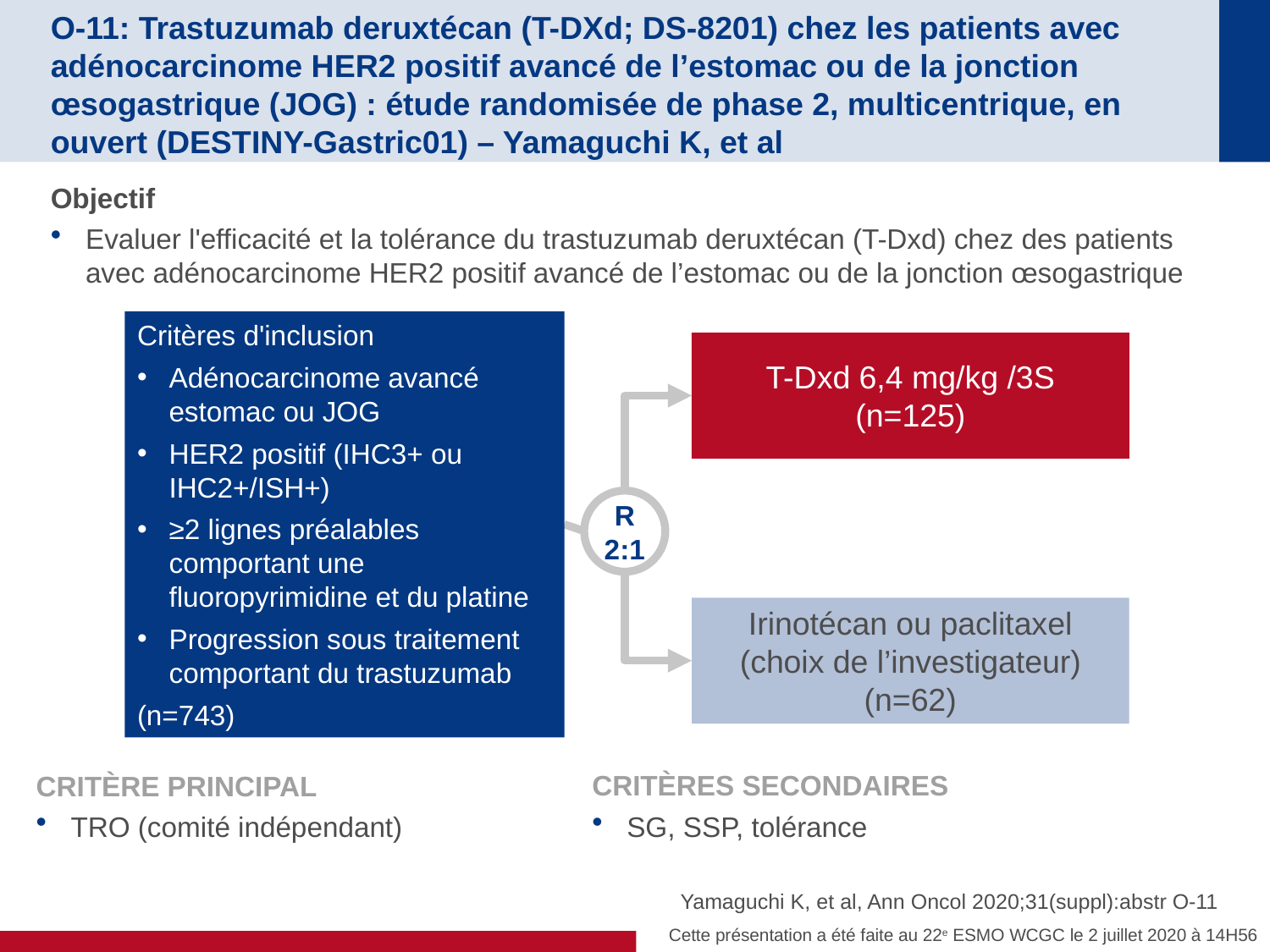

# O-11: Trastuzumab deruxtécan (T-DXd; DS-8201) chez les patients avec adénocarcinome HER2 positif avancé de l’estomac ou de la jonction œsogastrique (JOG) : étude randomisée de phase 2, multicentrique, en ouvert (DESTINY-Gastric01) – Yamaguchi K, et al
Objectif
Evaluer l'efficacité et la tolérance du trastuzumab deruxtécan (T-Dxd) chez des patients avec adénocarcinome HER2 positif avancé de l’estomac ou de la jonction œsogastrique
Critères d'inclusion
Adénocarcinome avancé estomac ou JOG
HER2 positif (IHC3+ ou IHC2+/ISH+)
≥2 lignes préalables comportant une fluoropyrimidine et du platine
Progression sous traitement comportant du trastuzumab
(n=743)
T-Dxd 6,4 mg/kg /3S
(n=125)
R
2:1
Irinotécan ou paclitaxel (choix de l’investigateur)
(n=62)
CRITÈRE PRINCIPAL
TRO (comité indépendant)

CRITÈRES SECONDAIRES
SG, SSP, tolérance
Yamaguchi K, et al, Ann Oncol 2020;31(suppl):abstr O-11
Cette présentation a été faite au 22e ESMO WCGC le 2 juillet 2020 à 14H56